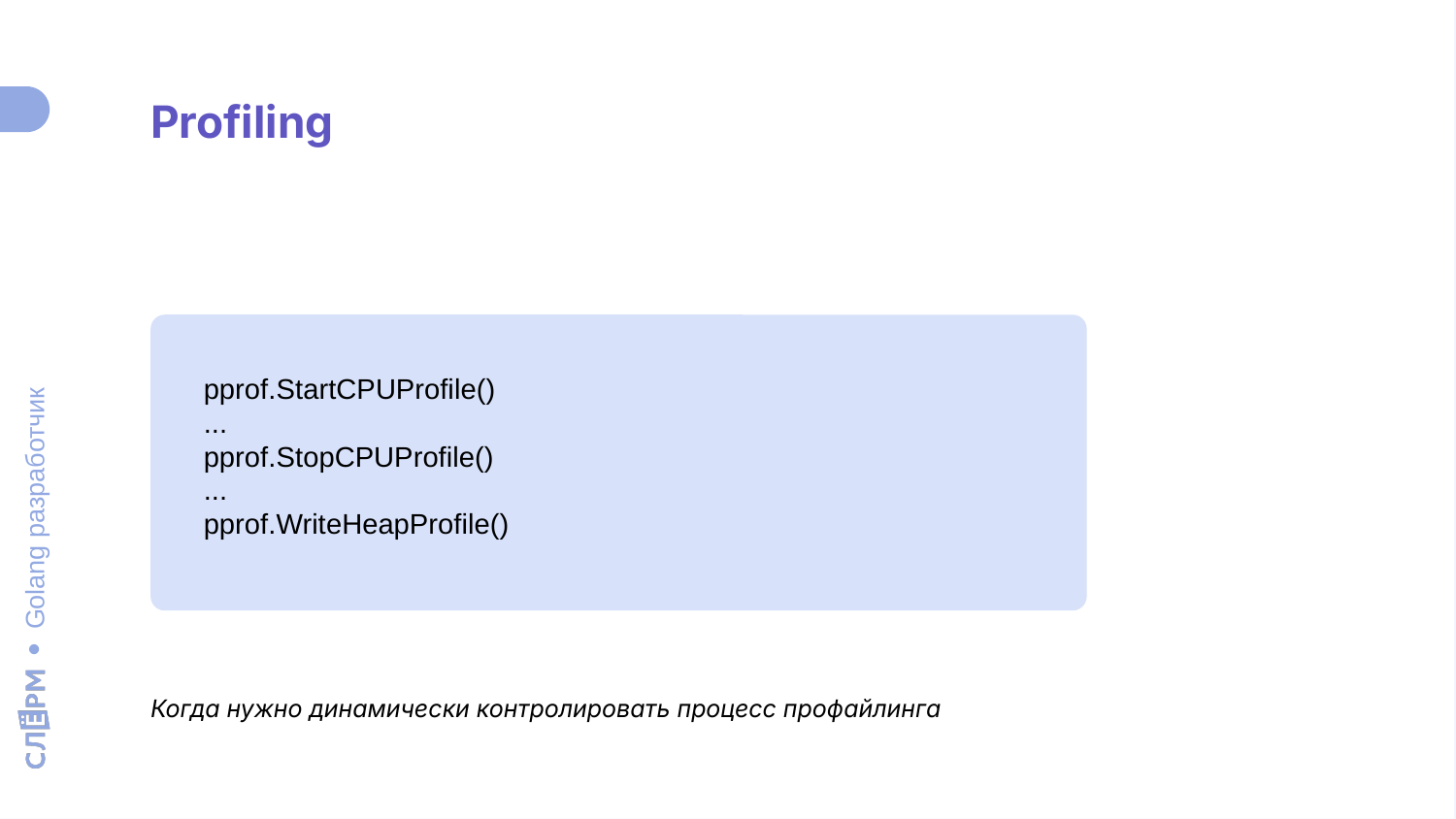

Profiling
pprof.StartCPUProfile()
...
pprof.StopCPUProfile()
...
pprof.WriteHeapProfile()
Когда нужно динамически контролировать процесс профайлинга